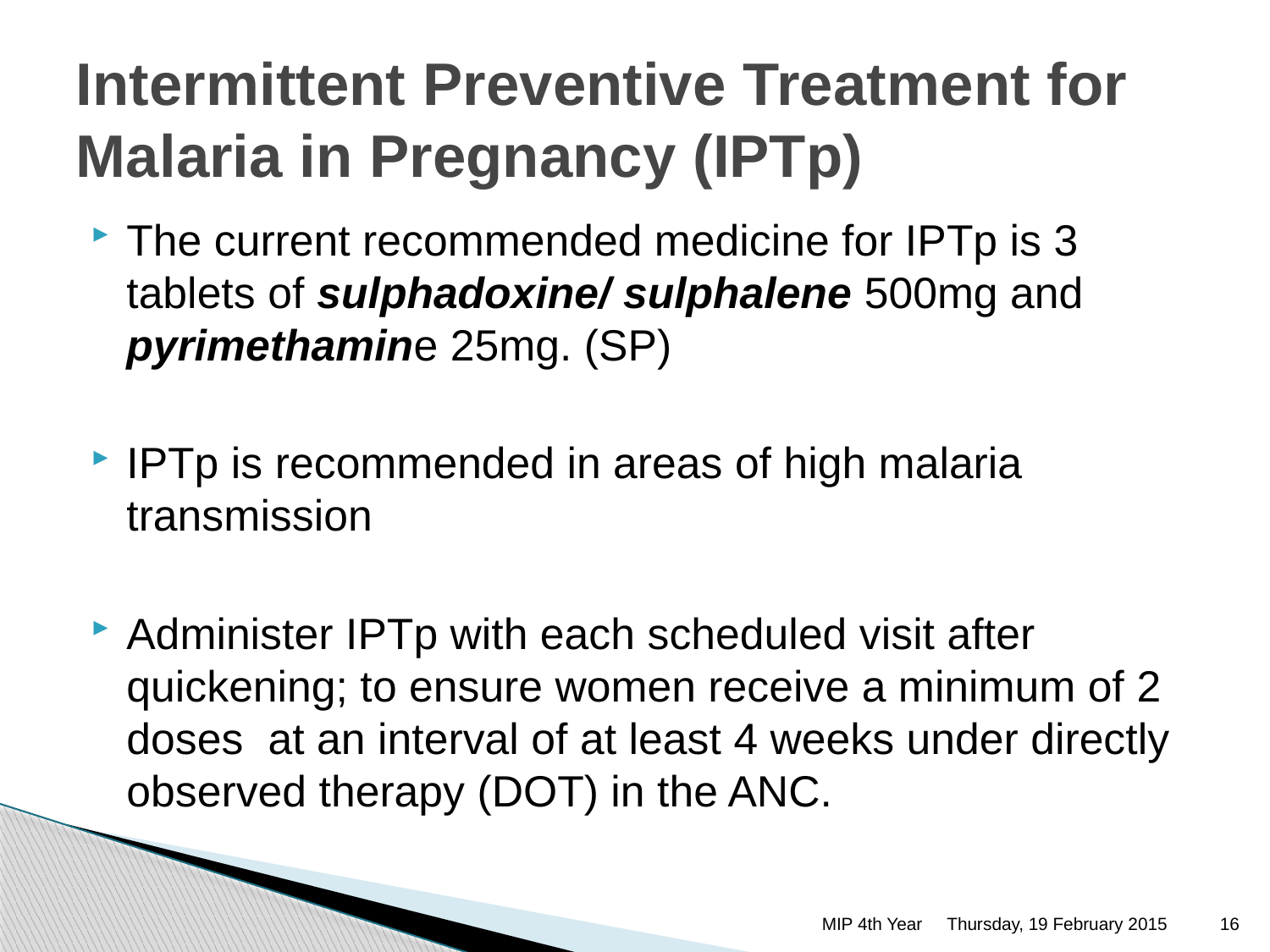

# Intermittent Preventive Treatment for Malaria in Pregnancy (IPTp)
The current recommended medicine for IPTp is 3 tablets of sulphadoxine/ sulphalene 500mg and pyrimethamine 25mg. (SP)

IPTp is recommended in areas of high malaria transmission

Administer IPTp with each scheduled visit after quickening; to ensure women receive a minimum of 2 doses  at an interval of at least 4 weeks under directly observed therapy (DOT) in the ANC.

MIP 4th Year
Thursday, 19 February 2015
16